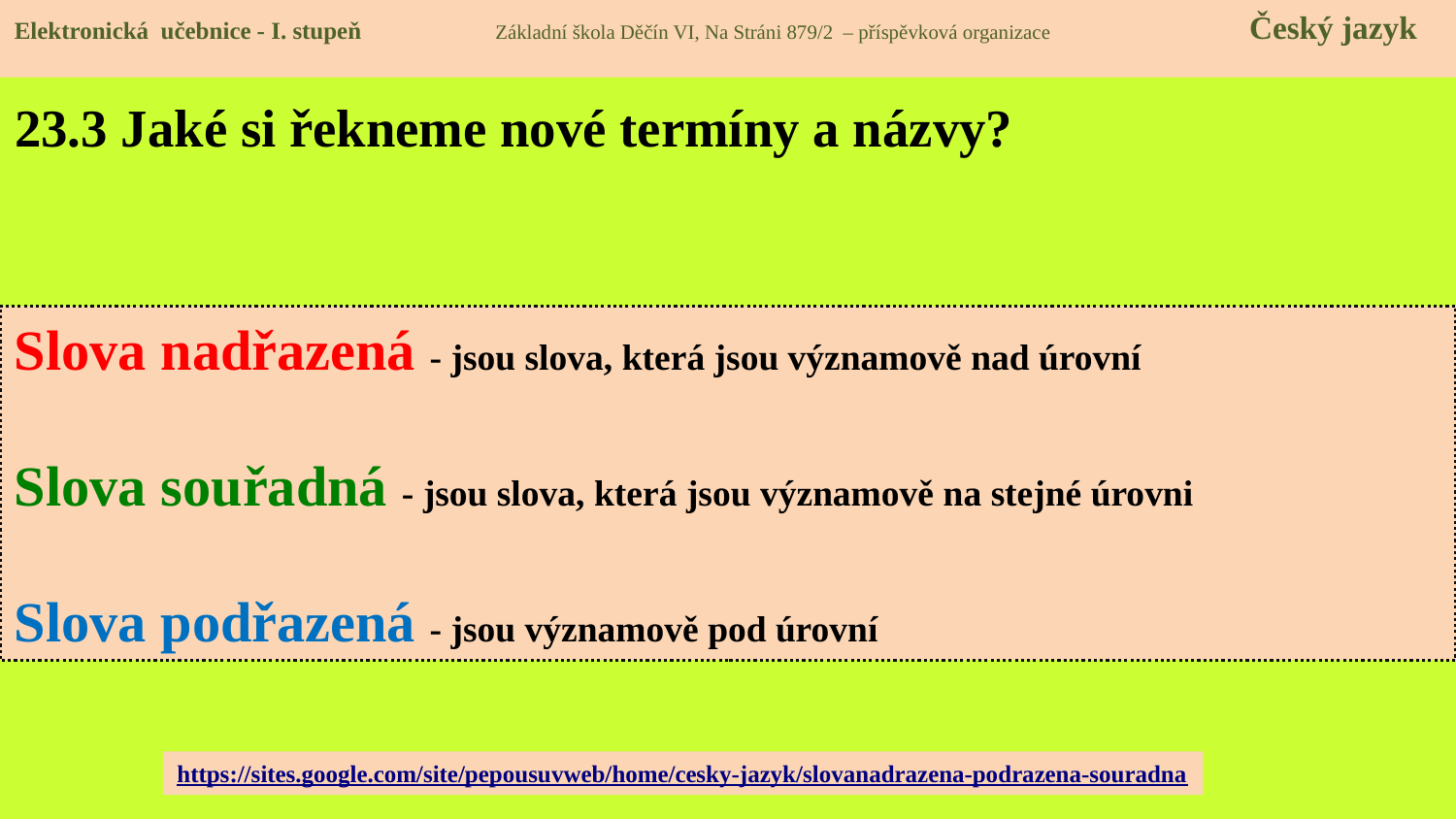

Elektronická  učebnice - I. stupeň                      Základní škola Děčín VI, Na Stráni 879/2  – příspěvková organizace                                       Český jazyk

# 23.3 Jaké si řekneme nové termíny a názvy?
Slova nadřazená - jsou slova, která jsou významově nad úrovní

Slova souřadná - jsou slova, která jsou významově na stejné úrovni

Slova podřazená - jsou významově pod úrovní
https://sites.google.com/site/pepousuvweb/home/cesky-jazyk/slovanadrazena-podrazena-souradna